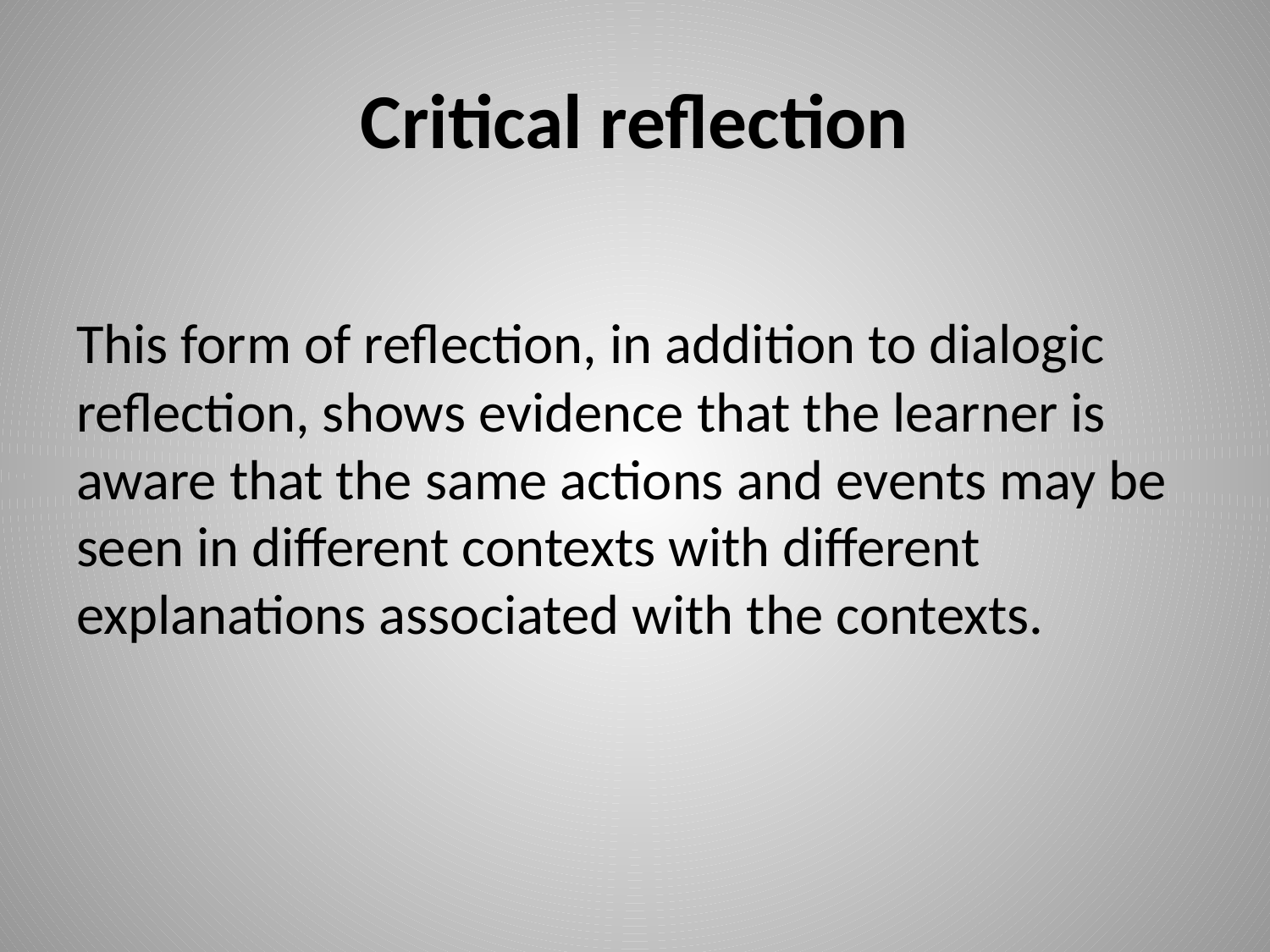

# Critical reflection

This form of reflection, in addition to dialogic reflection, shows evidence that the learner is aware that the same actions and events may be seen in different contexts with different explanations associated with the contexts.